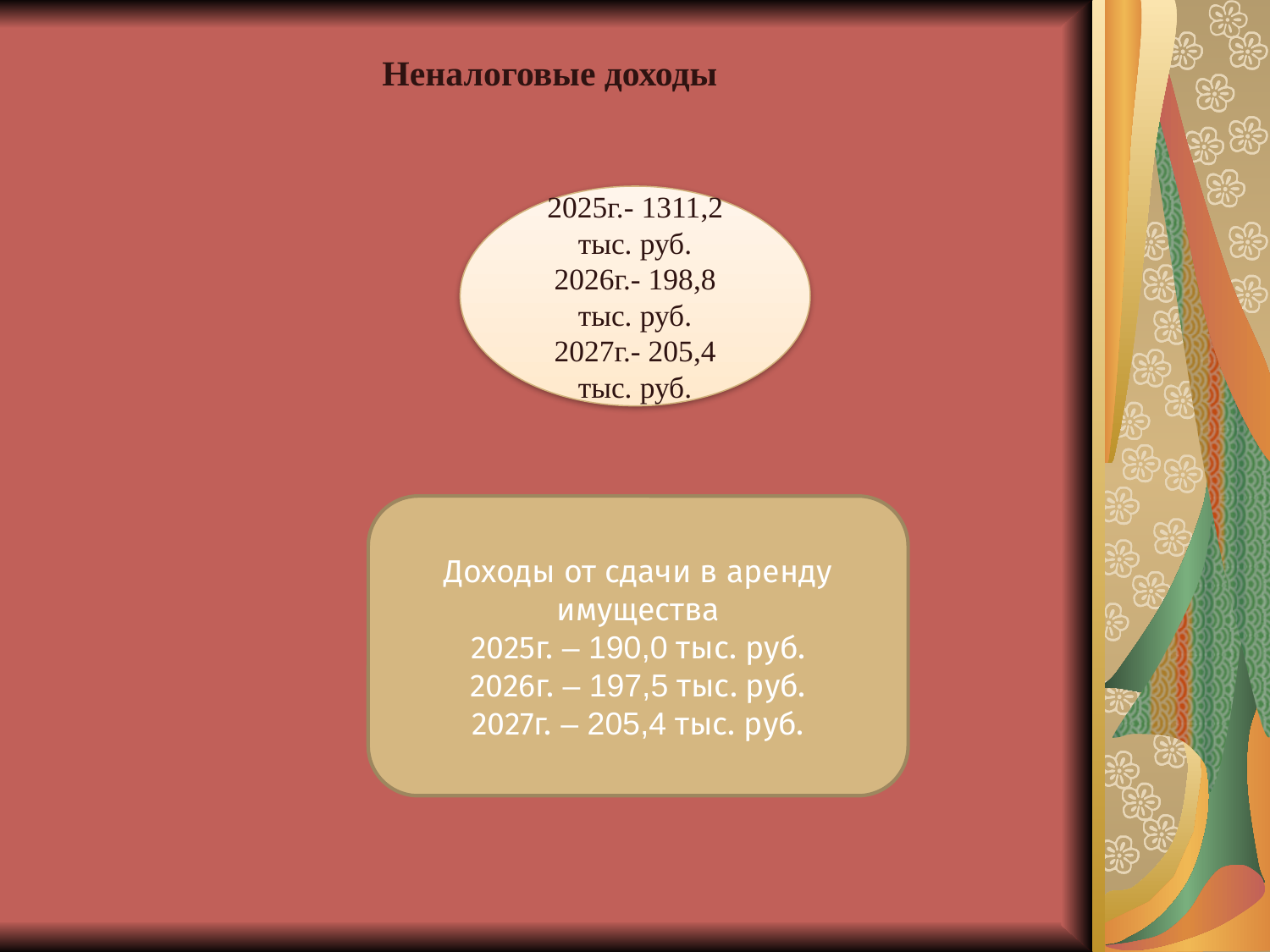

Неналоговые доходы
2025г.- 1311,2 тыс. руб.
2026г.- 198,8 тыс. руб.
2027г.- 205,4 тыс. руб.
Доходы от сдачи в аренду имущества
2025г. – 190,0 тыс. руб.
2026г. – 197,5 тыс. руб.
2027г. – 205,4 тыс. руб.